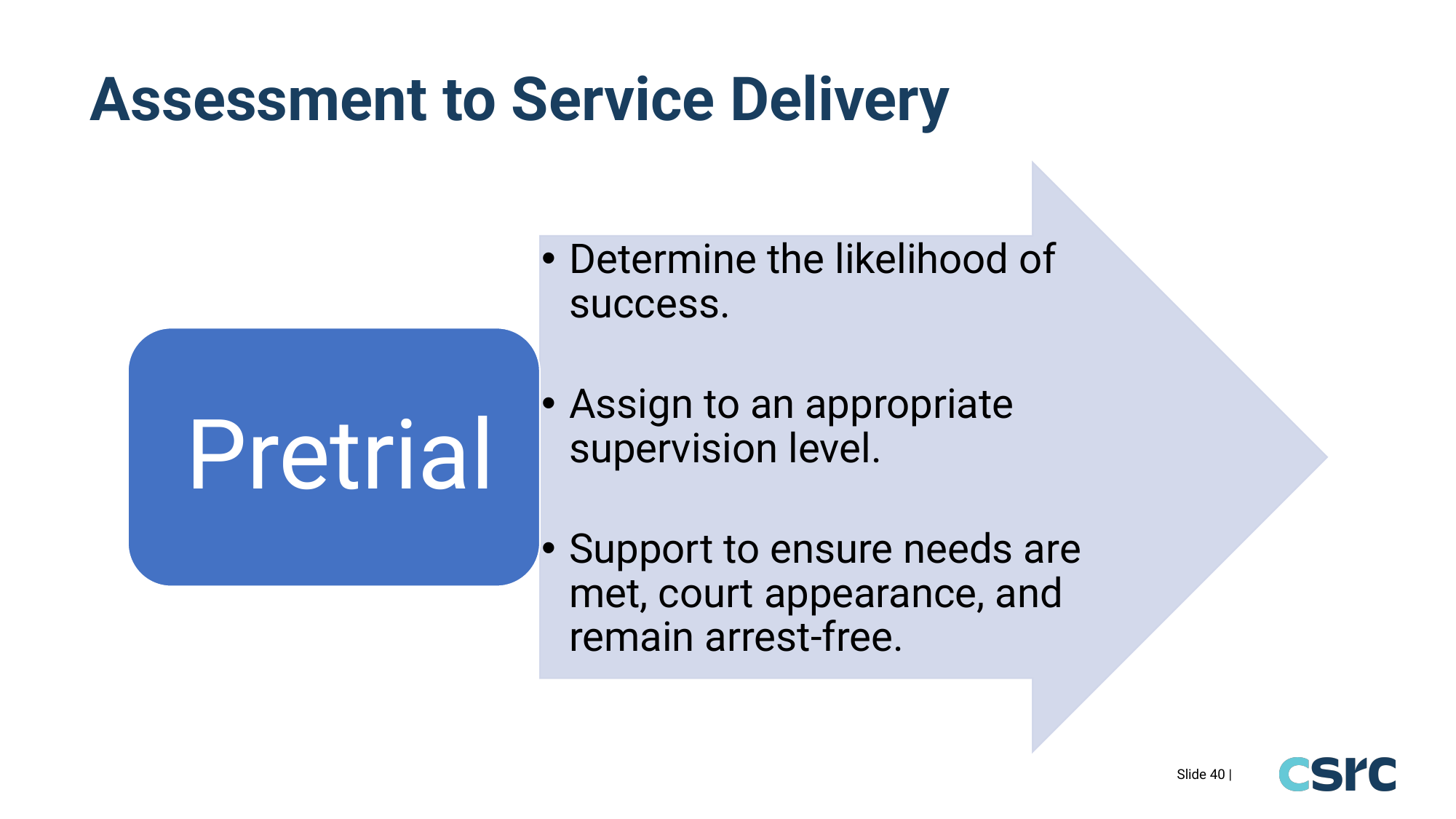

# Assessment to Service Delivery
Determine the likelihood of success.

Assign to an appropriate supervision level.

Support to ensure needs are met, court appearance, and remain arrest-free.
Pretrial